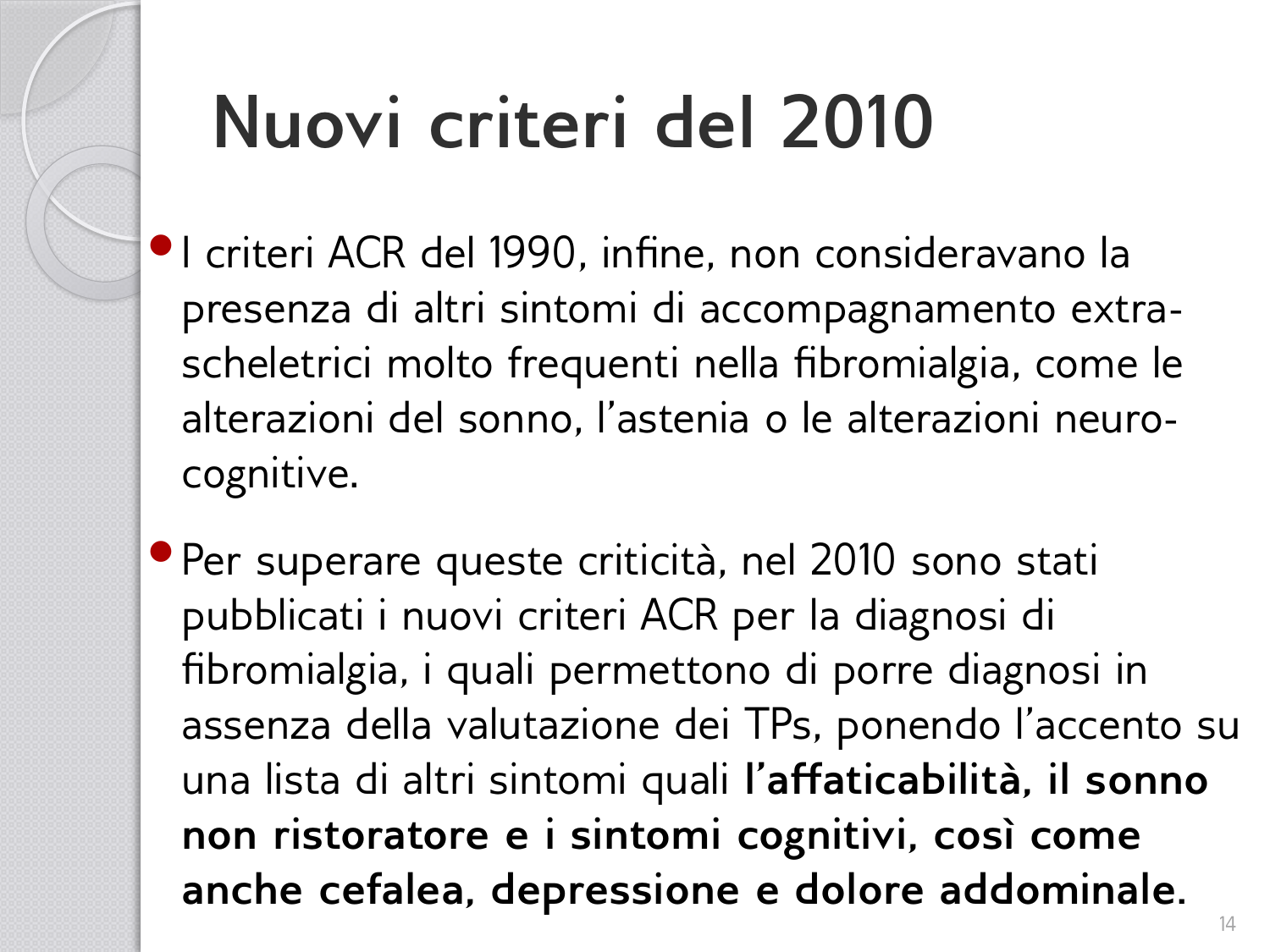

# Nuovi criteri del 2010
I criteri ACR del 1990, infine, non consideravano la presenza di altri sintomi di accompagnamento extra-scheletrici molto frequenti nella fibromialgia, come le alterazioni del sonno, l’astenia o le alterazioni neuro-cognitive.

Per superare queste criticità, nel 2010 sono stati pubblicati i nuovi criteri ACR per la diagnosi di fibromialgia, i quali permettono di porre diagnosi in assenza della valutazione dei TPs, ponendo l’accento su una lista di altri sintomi quali l’affaticabilità, il sonno non ristoratore e i sintomi cognitivi, così come anche cefalea, depressione e dolore addominale.
14